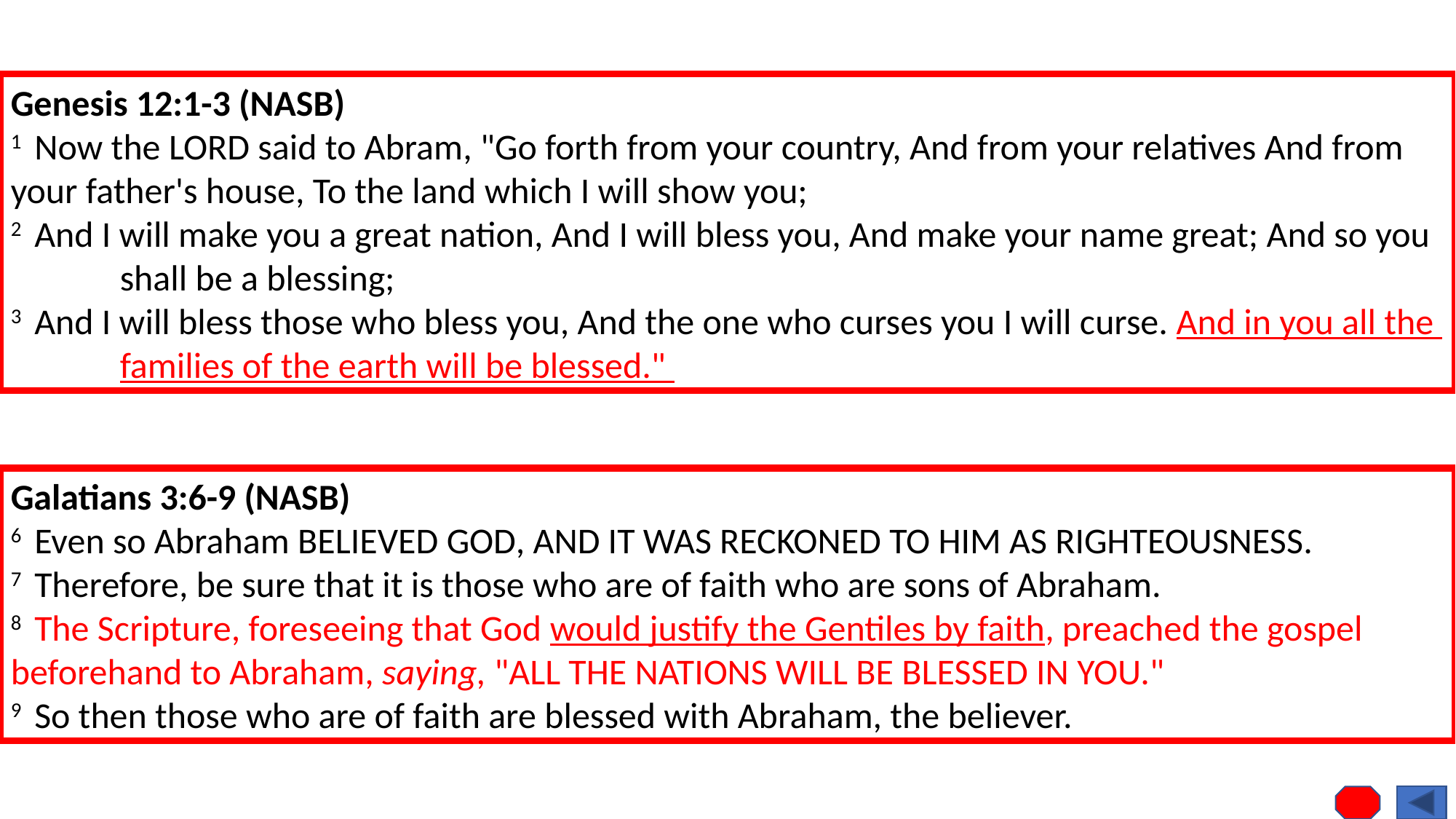

Genesis 12:1-3 (NASB)
1  Now the LORD said to Abram, "Go forth from your country, And from your relatives And from 	your father's house, To the land which I will show you;
2  And I will make you a great nation, And I will bless you, And make your name great; And so you 	shall be a blessing;
3  And I will bless those who bless you, And the one who curses you I will curse. And in you all the 	families of the earth will be blessed."
Galatians 3:6-9 (NASB)
6  Even so Abraham BELIEVED GOD, AND IT WAS RECKONED TO HIM AS RIGHTEOUSNESS.
7  Therefore, be sure that it is those who are of faith who are sons of Abraham.
8  The Scripture, foreseeing that God would justify the Gentiles by faith, preached the gospel 	beforehand to Abraham, saying, "ALL THE NATIONS WILL BE BLESSED IN YOU."
9  So then those who are of faith are blessed with Abraham, the believer.